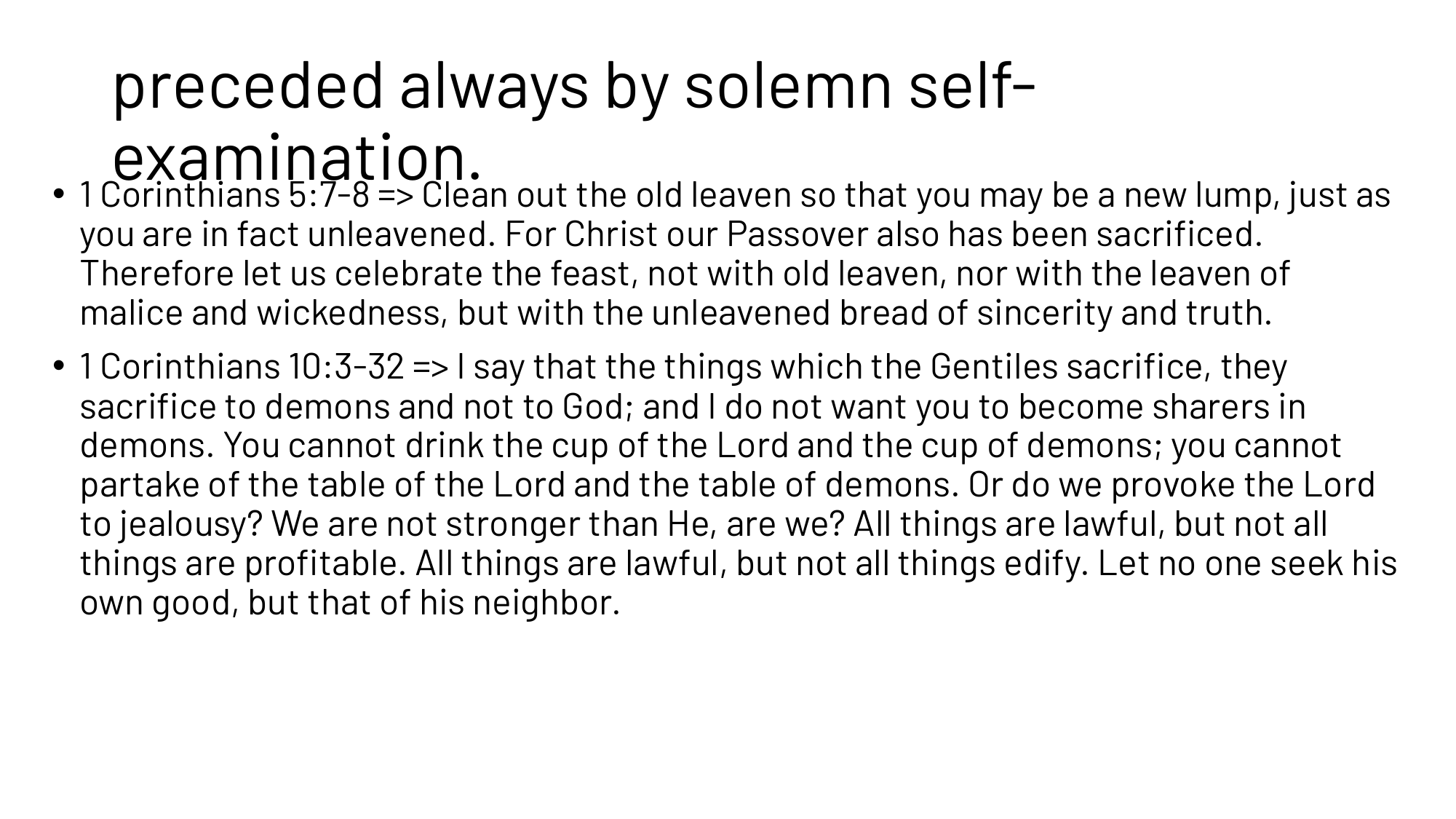

# preceded always by solemn self-examination.
1 Corinthians 5:7-8 => Clean out the old leaven so that you may be a new lump, just as you are in fact unleavened. For Christ our Passover also has been sacrificed. Therefore let us celebrate the feast, not with old leaven, nor with the leaven of malice and wickedness, but with the unleavened bread of sincerity and truth.
1 Corinthians 10:3-32 => I say that the things which the Gentiles sacrifice, they sacrifice to demons and not to God; and I do not want you to become sharers in demons. You cannot drink the cup of the Lord and the cup of demons; you cannot partake of the table of the Lord and the table of demons. Or do we provoke the Lord to jealousy? We are not stronger than He, are we? All things are lawful, but not all things are profitable. All things are lawful, but not all things edify. Let no one seek his own good, but that of his neighbor.